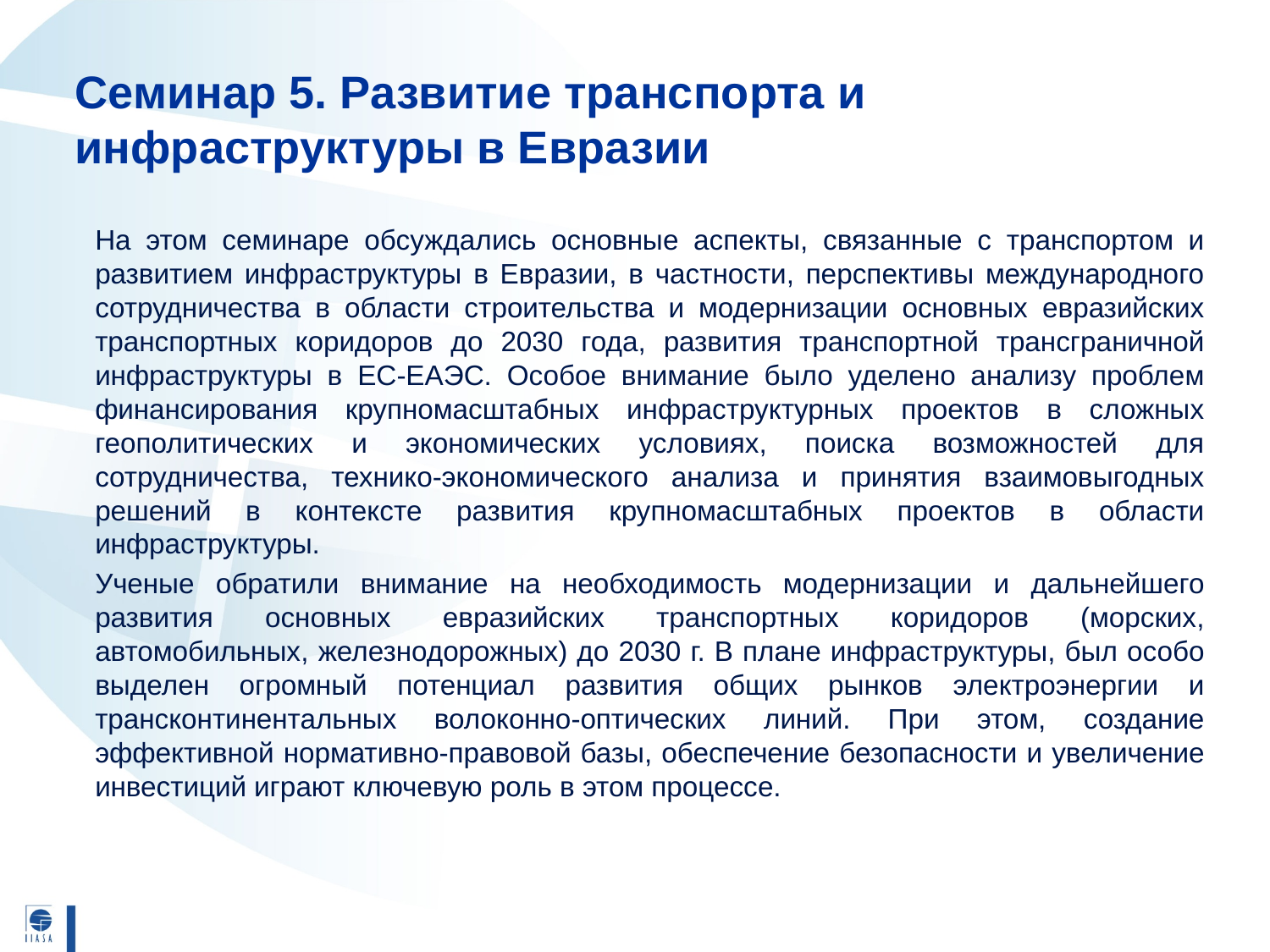

# Семинар 5. Развитие транспорта и инфраструктуры в Евразии
На этом семинаре обсуждались основные аспекты, связанные с транспортом и развитием инфраструктуры в Евразии, в частности, перспективы международного сотрудничества в области строительства и модернизации основных евразийских транспортных коридоров до 2030 года, развития транспортной трансграничной инфраструктуры в ЕС-EAЭС. Особое внимание было уделено анализу проблем финансирования крупномасштабных инфраструктурных проектов в сложных геополитических и экономических условиях, поиска возможностей для сотрудничества, технико-экономического анализа и принятия взаимовыгодных решений в контексте развития крупномасштабных проектов в области инфраструктуры.
Ученые обратили внимание на необходимость модернизации и дальнейшего развития основных евразийских транспортных коридоров (морских, автомобильных, железнодорожных) до 2030 г. В плане инфраструктуры, был особо выделен огромный потенциал развития общих рынков электроэнергии и трансконтинентальных волоконно-оптических линий. При этом, создание эффективной нормативно-правовой базы, обеспечение безопасности и увеличение инвестиций играют ключевую роль в этом процессе.